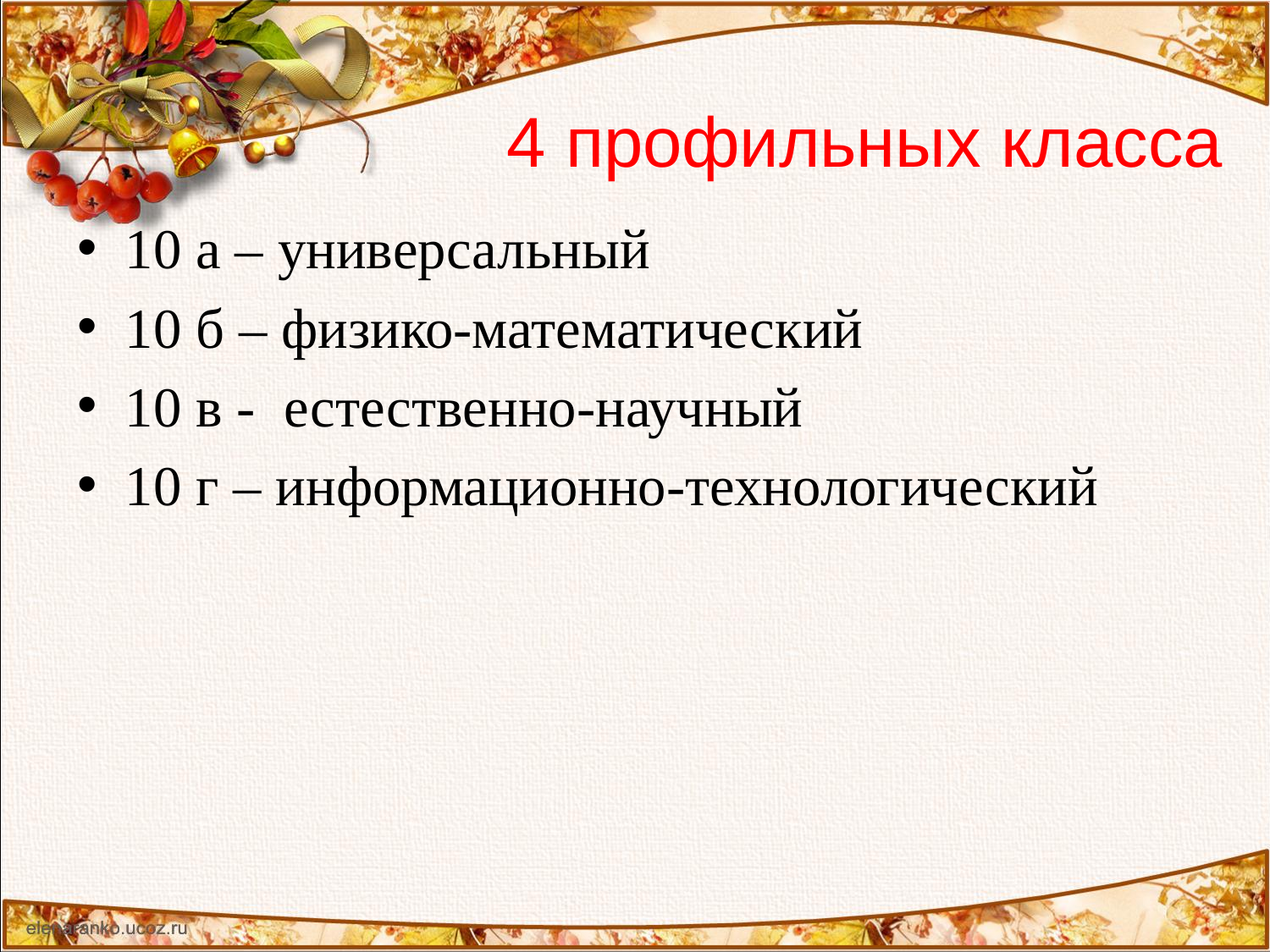

# 4 профильных класса
10 а – универсальный
10 б – физико-математический
10 в -  естественно-научный
10 г – информационно-технологический